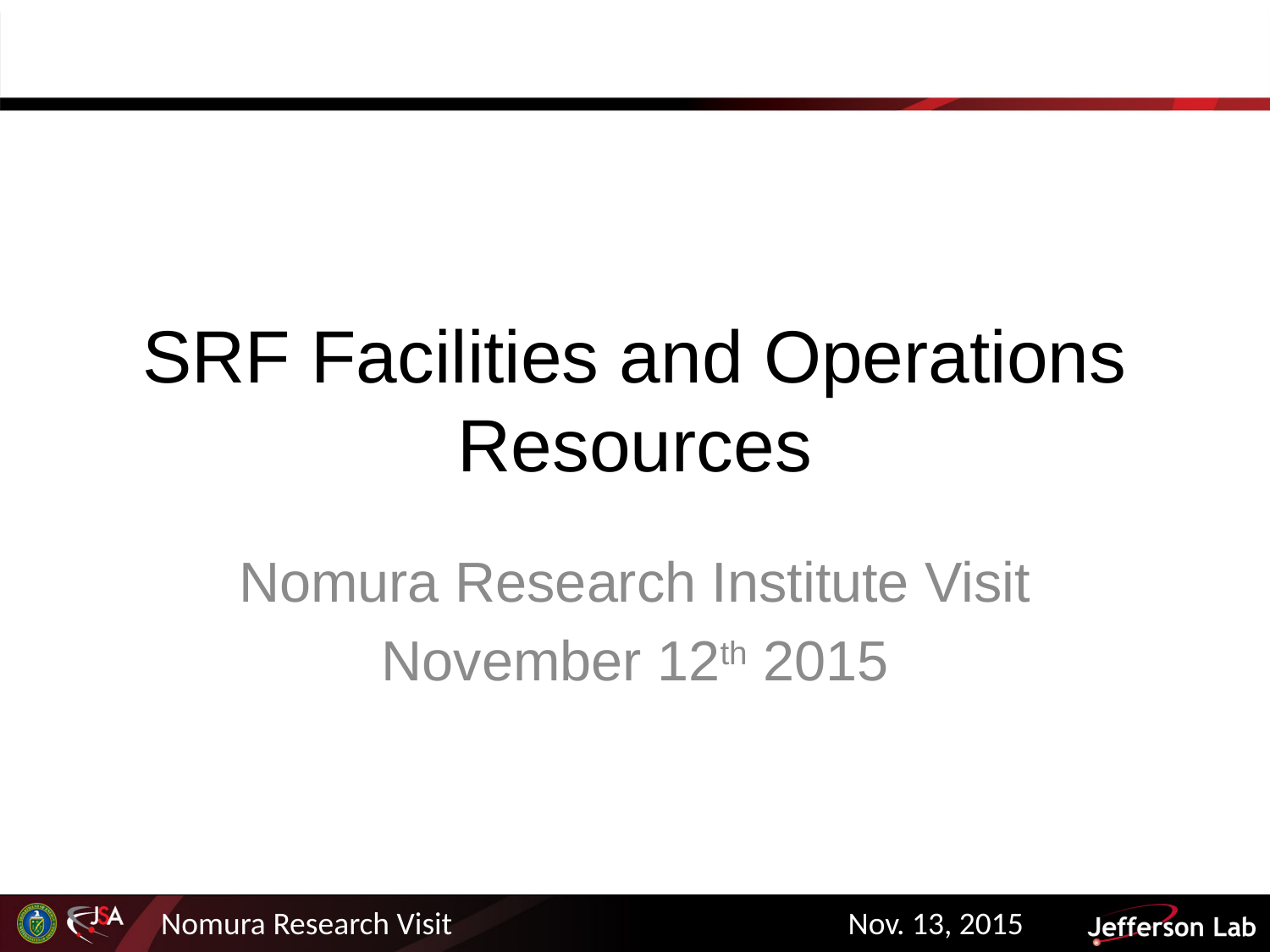

# SRF Facilities and Operations Resources
Nomura Research Institute Visit
November 12th 2015